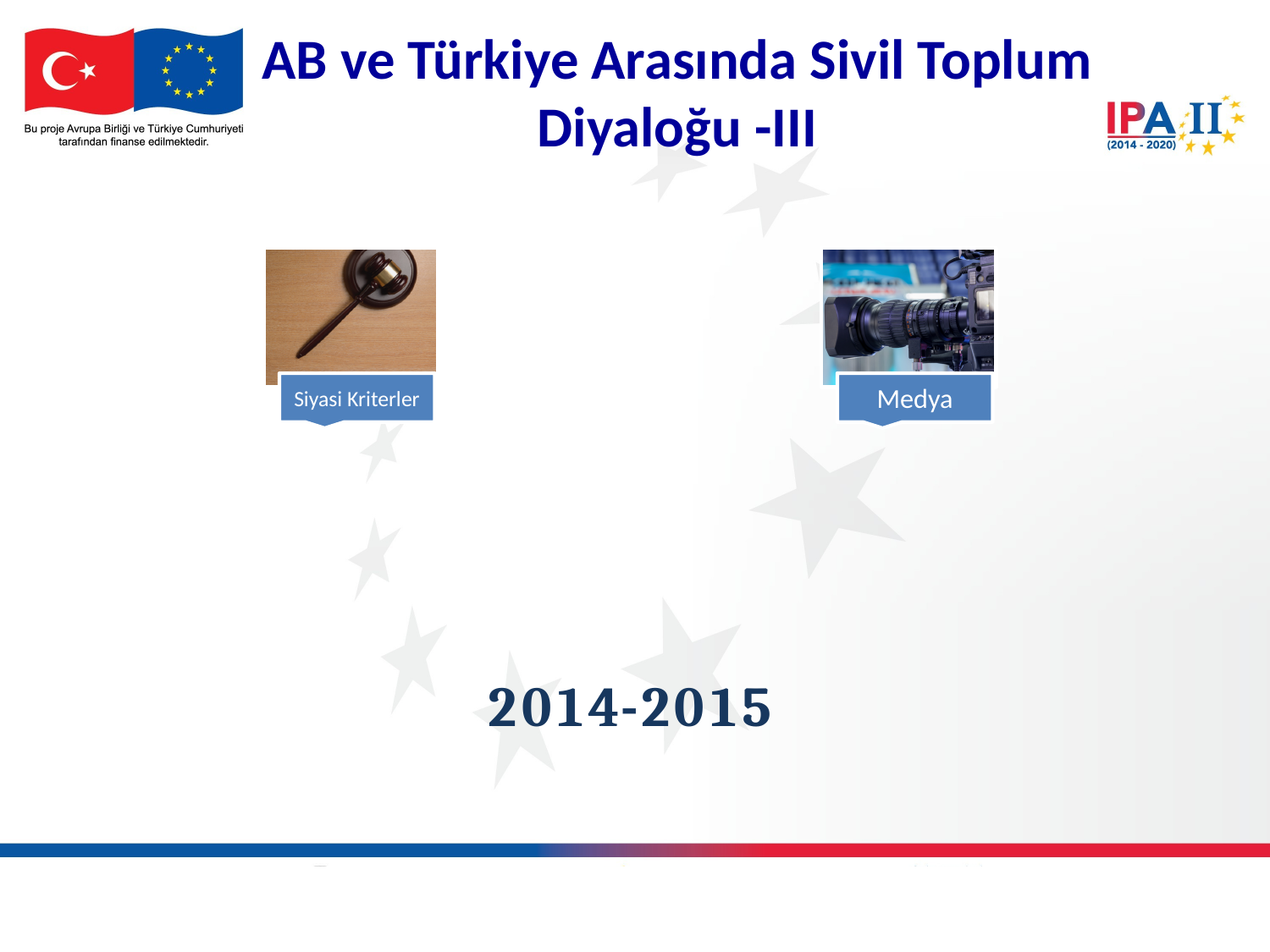

AB ve Türkiye Arasında Sivil Toplum Diyaloğu -III
Siyasi Kriterler
Medya

2014-2015